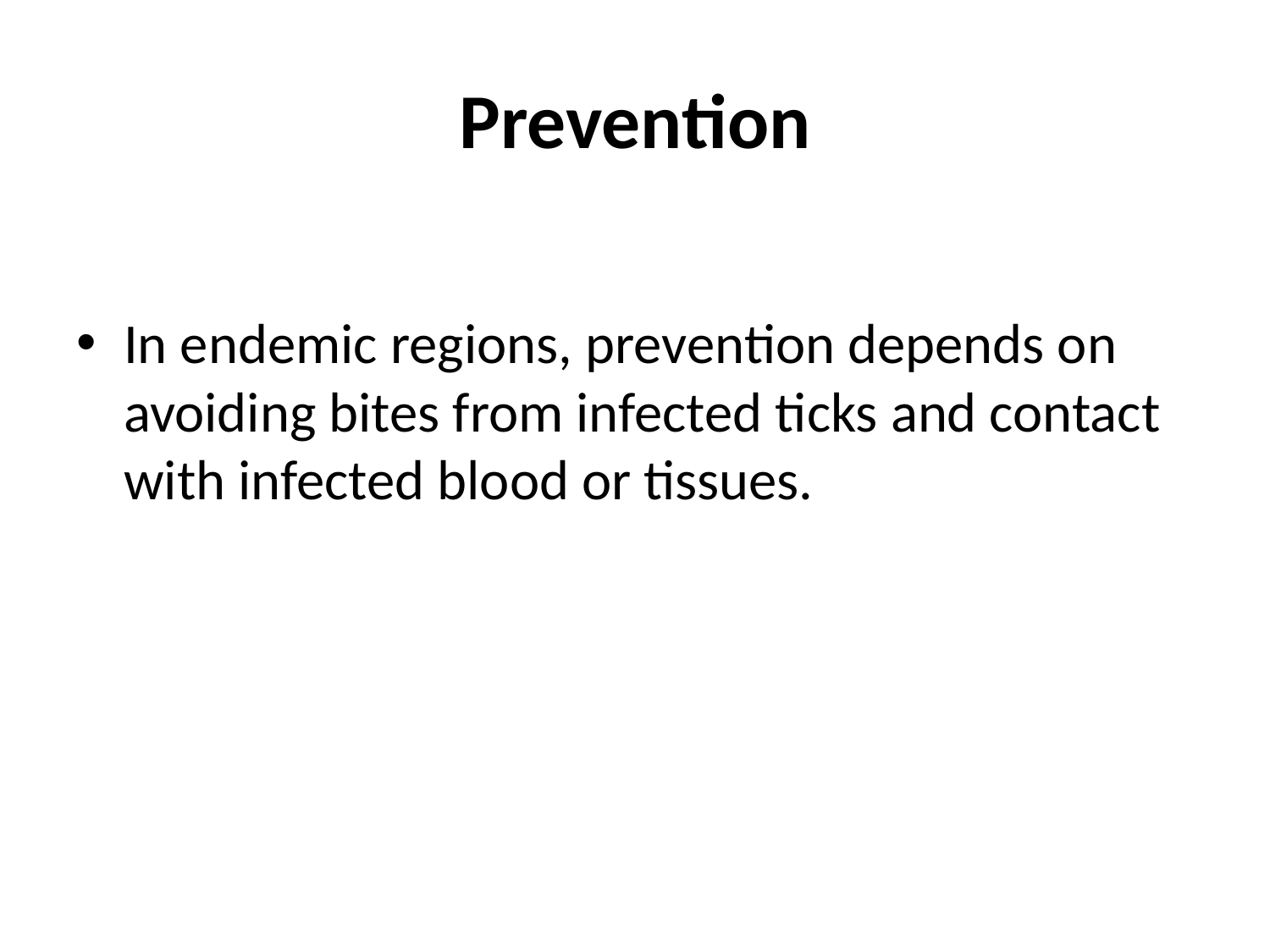

# Prevention

In endemic regions, prevention depends on avoiding bites from infected ticks and contact with infected blood or tissues.